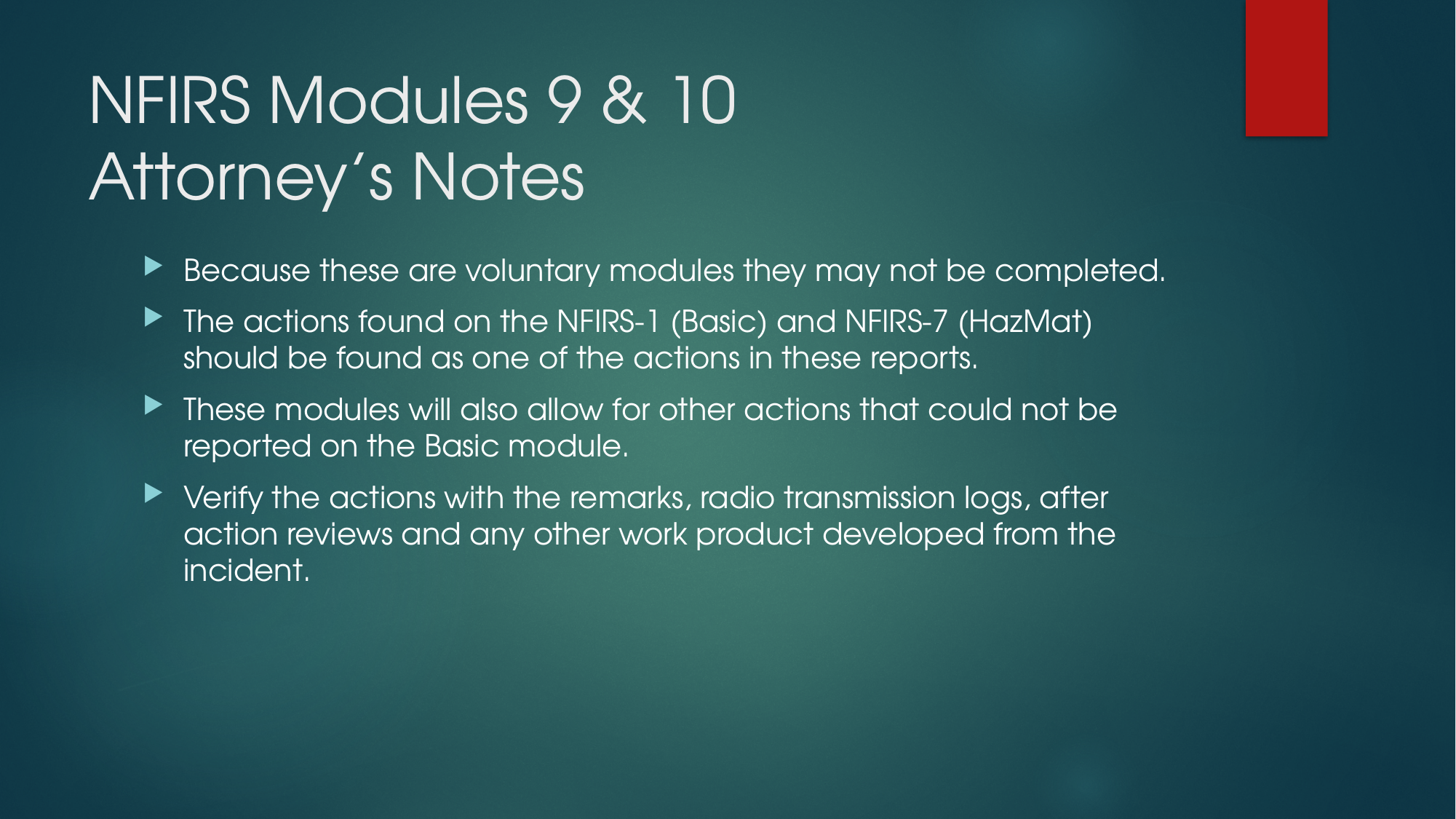

# NFIRS Modules 9 & 10 Attorney’s Notes
Because these are voluntary modules they may not be completed.
The actions found on the NFIRS-1 (Basic) and NFIRS-7 (HazMat) should be found as one of the actions in these reports.
These modules will also allow for other actions that could not be reported on the Basic module.
Verify the actions with the remarks, radio transmission logs, after action reviews and any other work product developed from the incident.